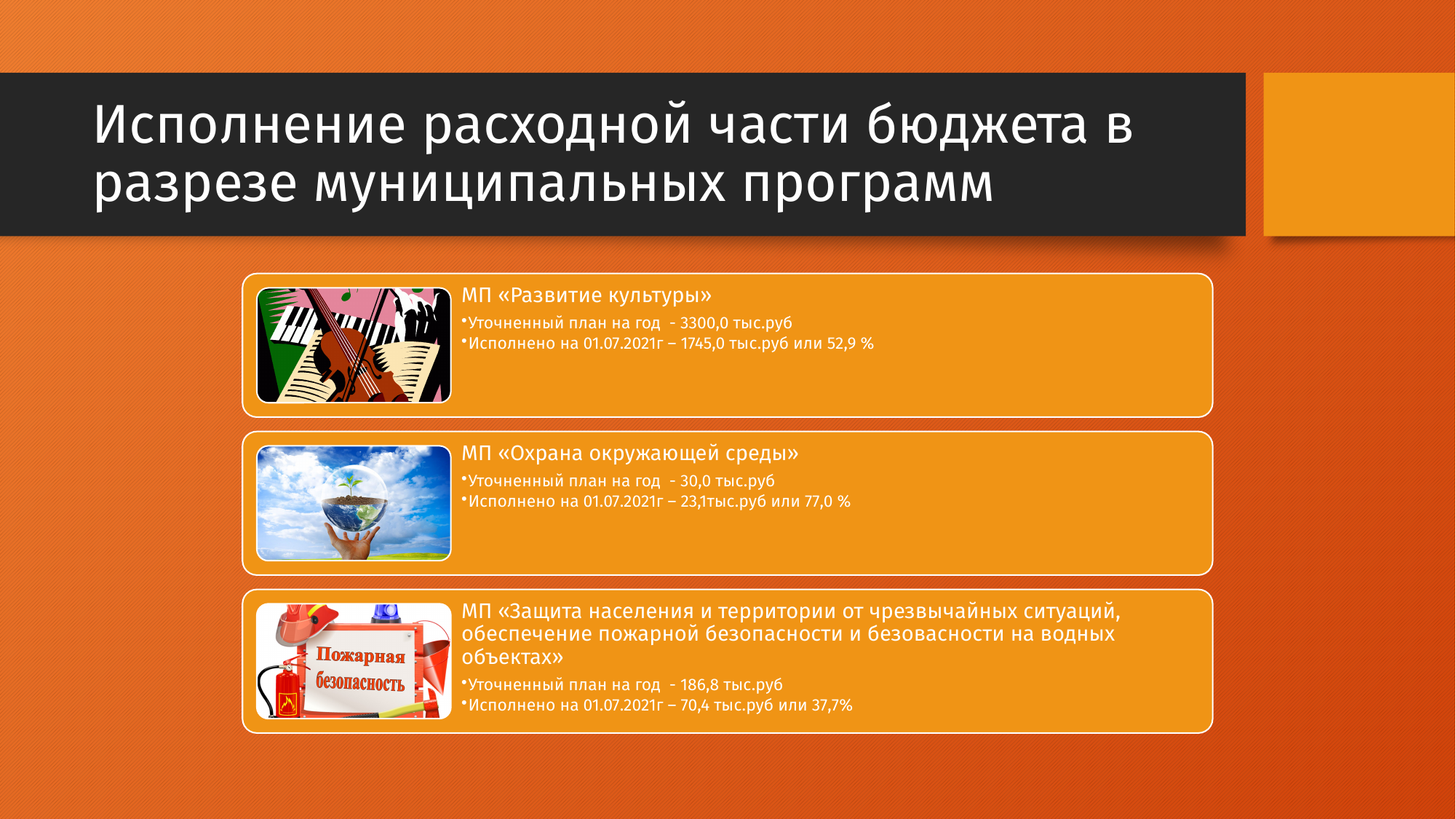

# Исполнение расходной части бюджета в разрезе муниципальных программ
МП «Развитие культуры»
Уточненный план на год  - 3300,0 тыс.руб
Исполнено на 01.07.2021г – 1745,0 тыс.руб или 52,9 %
МП «Охрана окружающей среды»
Уточненный план на год  - 30,0 тыс.руб
Исполнено на 01.07.2021г – 23,1тыс.руб или 77,0 %

МП «Защита населения и территории от чрезвычайных ситуаций, обеспечение пожарной безопасности и безовасности на водных объектах»
Уточненный план на год  - 186,8 тыс.руб
Исполнено на 01.07.2021г – 70,4 тыс.руб или 37,7%